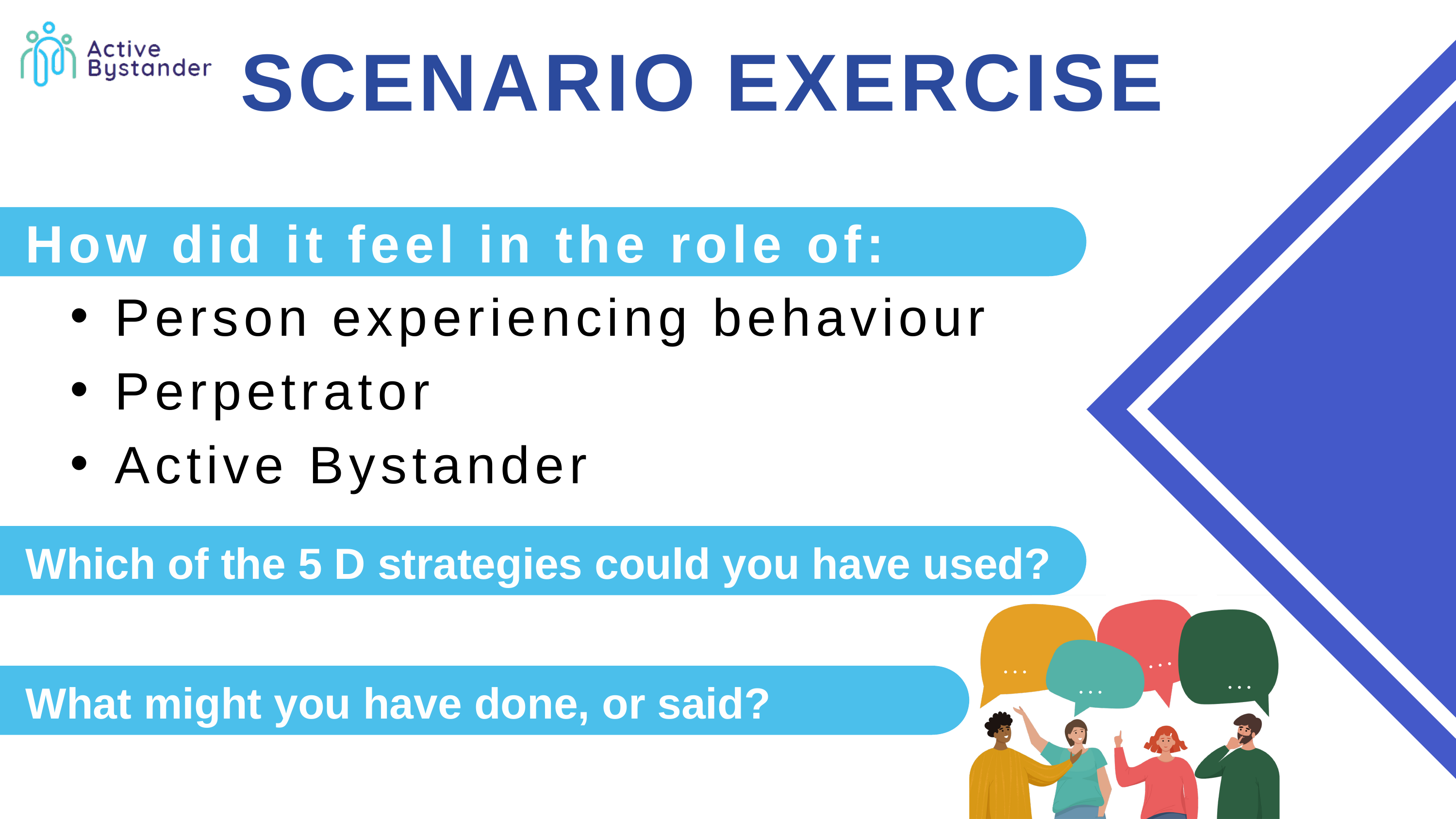

SCENARIO EXERCISE

How did it feel in the role of:
Person experiencing behaviour
Perpetrator
Active Bystander

Which of the 5 D strategies could you have used?

What might you have done, or said?